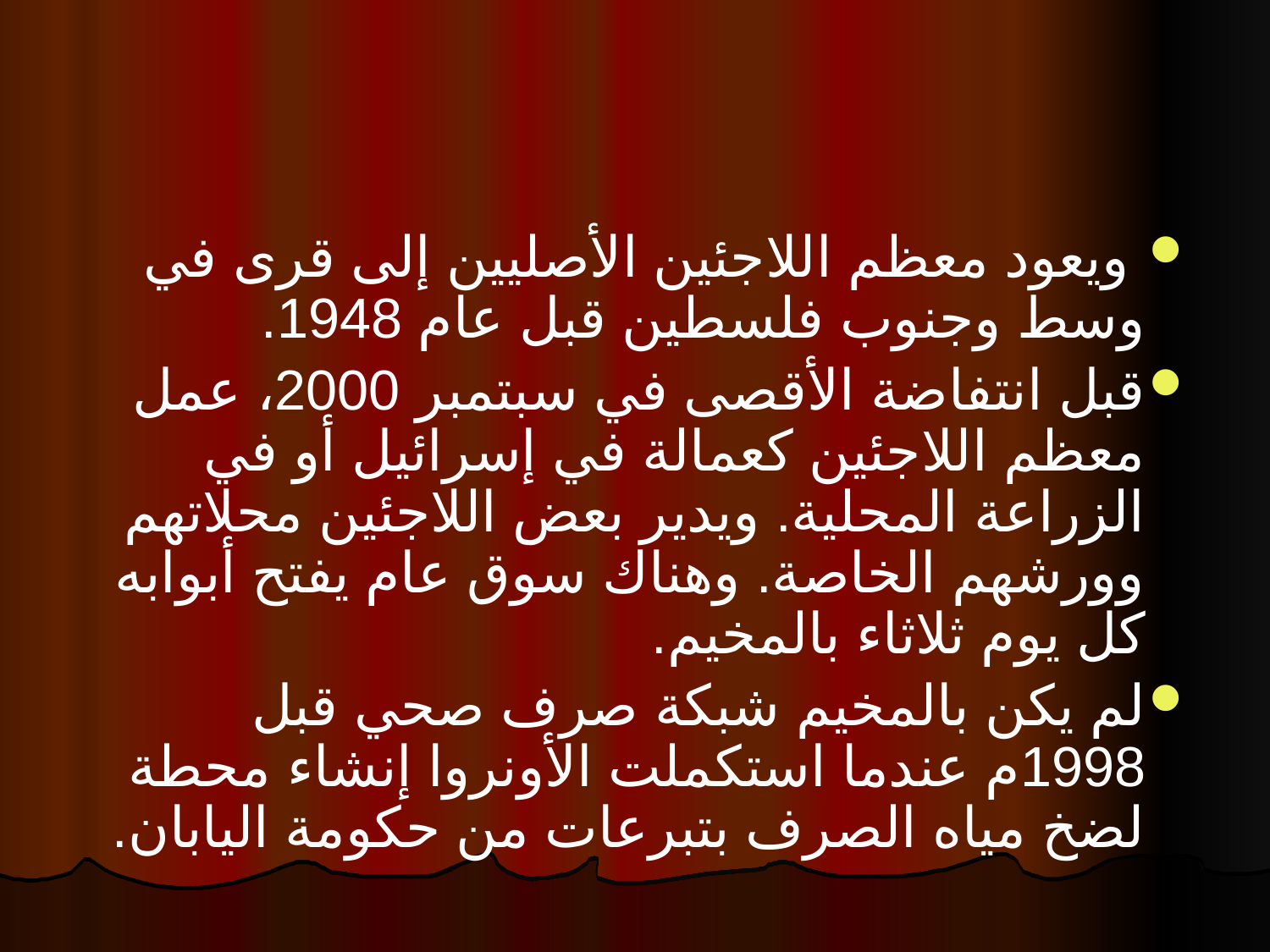

ويعود معظم اللاجئين الأصليين إلى قرى في وسط وجنوب فلسطين قبل عام 1948.
قبل انتفاضة الأقصى في سبتمبر 2000، عمل معظم اللاجئين كعمالة في إسرائيل أو في الزراعة المحلية. ويدير بعض اللاجئين محلاتهم وورشهم الخاصة. وهناك سوق عام يفتح أبوابه كل يوم ثلاثاء بالمخيم.
لم يكن بالمخيم شبكة صرف صحي قبل 1998م عندما استكملت الأونروا إنشاء محطة لضخ مياه الصرف بتبرعات من حكومة اليابان.